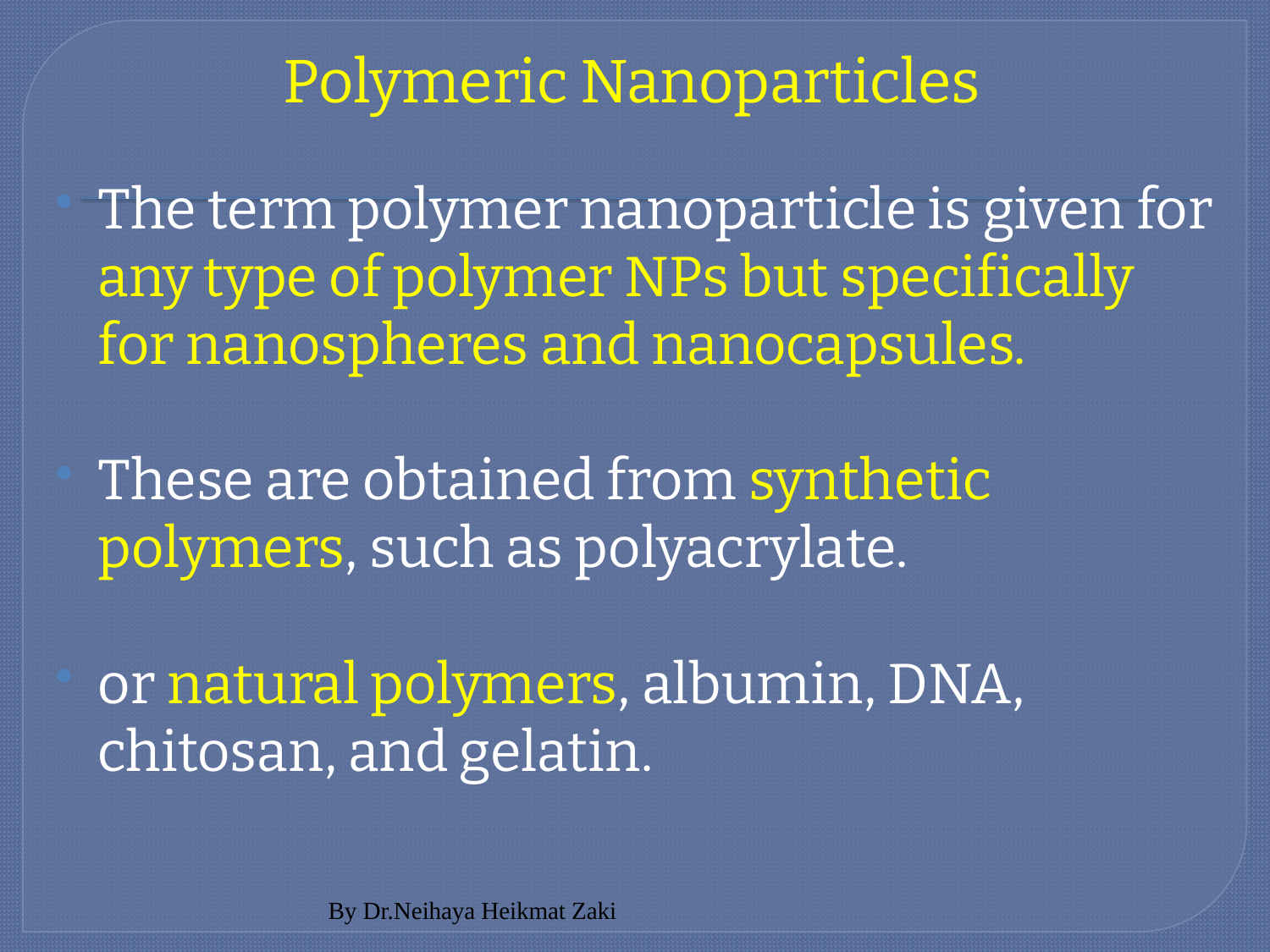

# Polymeric Nanoparticles
The term polymer nanoparticle is given for any type of polymer NPs but specifically for nanospheres and nanocapsules.

These are obtained from synthetic polymers, such as polyacrylate.

or natural polymers, albumin, DNA, chitosan, and gelatin.
By Dr.Neihaya Heikmat Zaki